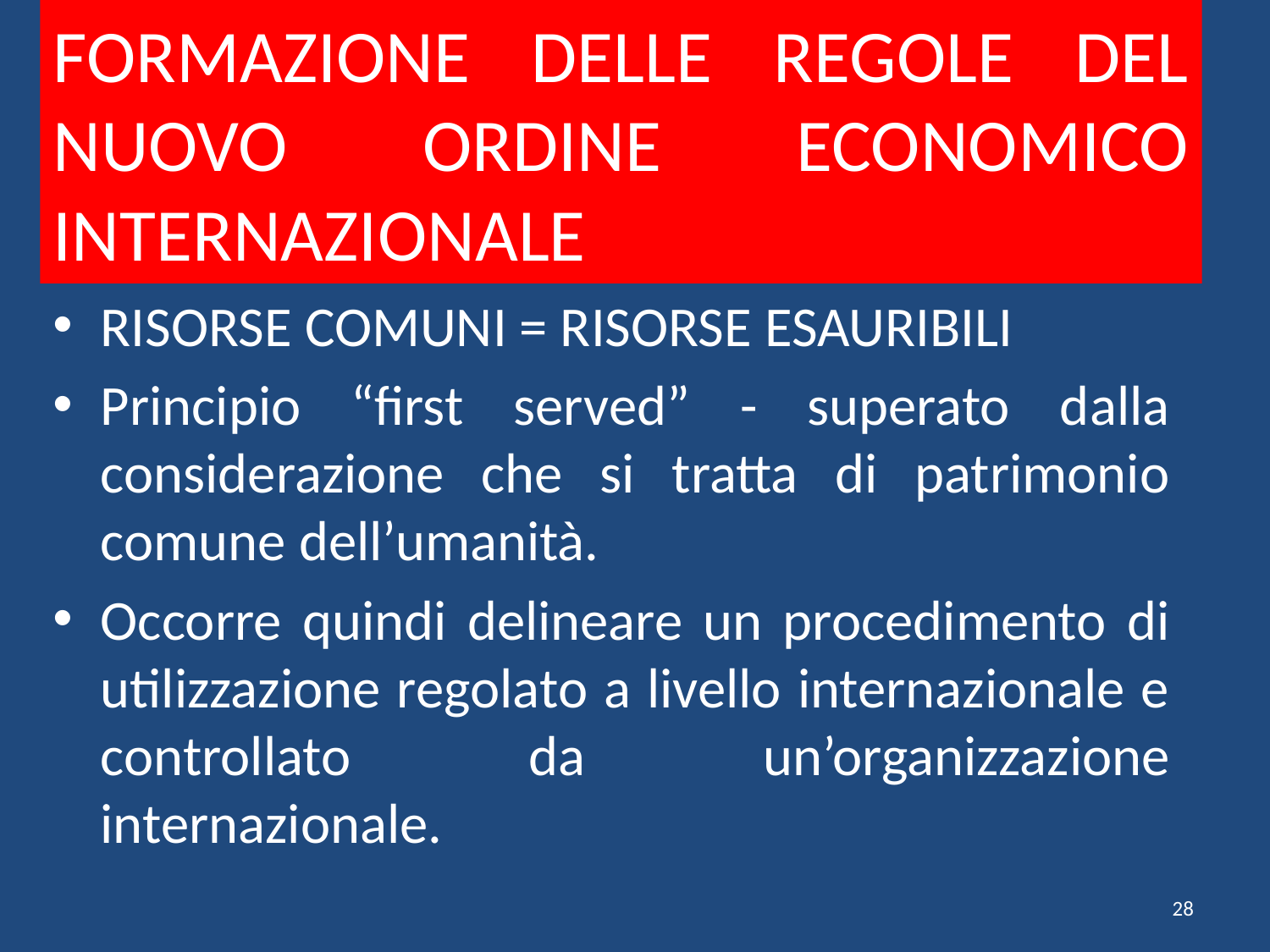

# FORMAZIONE DELLE REGOLE DEL NUOVO ORDINE ECONOMICO INTERNAZIONALE
RISORSE COMUNI = RISORSE ESAURIBILI
Principio “first served” - superato dalla considerazione che si tratta di patrimonio comune dell’umanità.
Occorre quindi delineare un procedimento di utilizzazione regolato a livello internazionale e controllato da un’organizzazione internazionale.
28